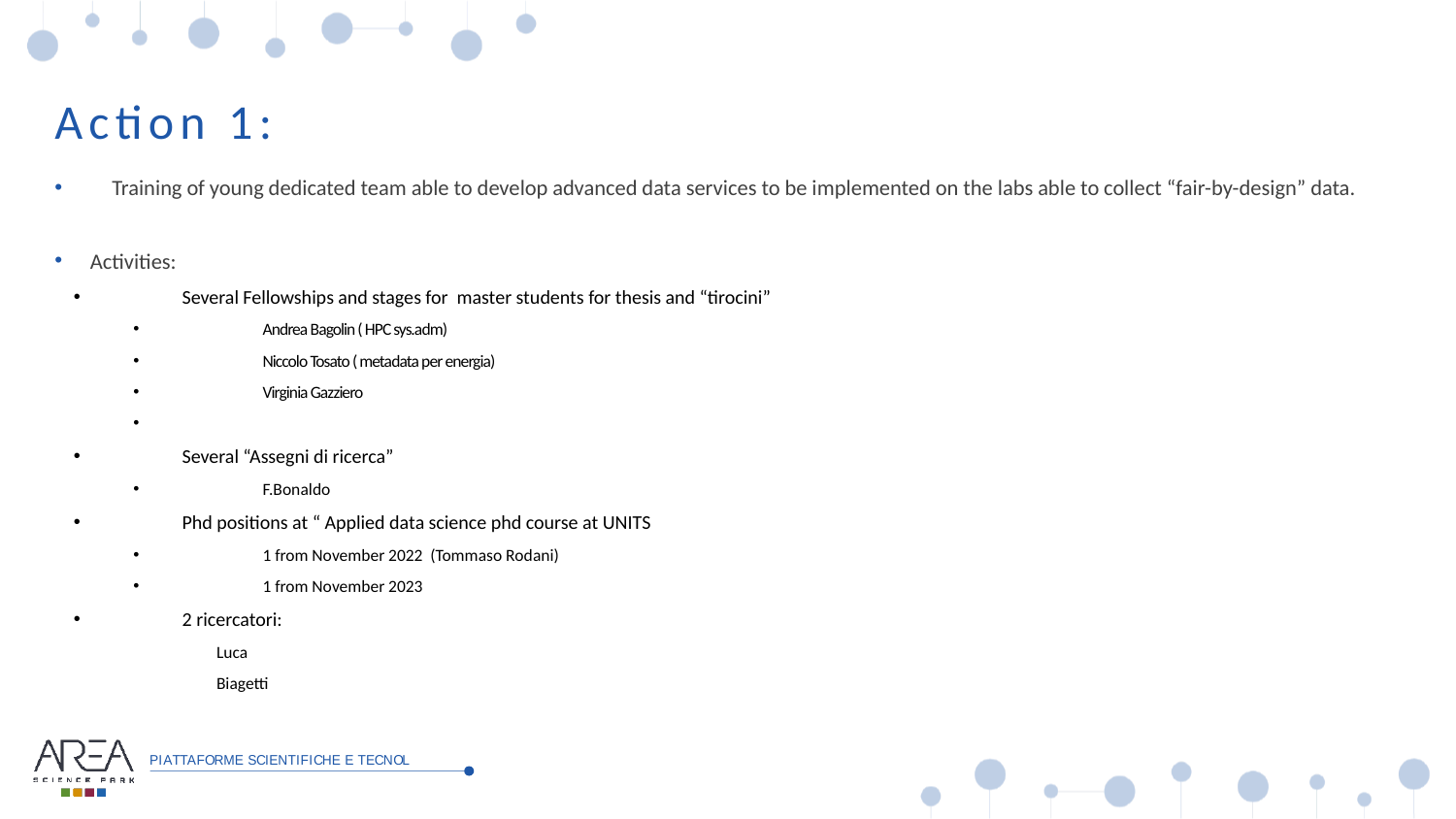

# Action 1:
Training of young dedicated team able to develop advanced data services to be implemented on the labs able to collect “fair-by-design” data.

Activities:
Several Fellowships and stages for  master students for thesis and “tirocini”
Andrea Bagolin ( HPC sys.adm)
Niccolo Tosato ( metadata per energia)
Virginia Gazziero

Several “Assegni di ricerca”
F.Bonaldo
Phd positions at “ Applied data science phd course at UNITS
1 from November 2022  (Tommaso Rodani)
1 from November 2023
2 ricercatori:
Luca
Biagetti